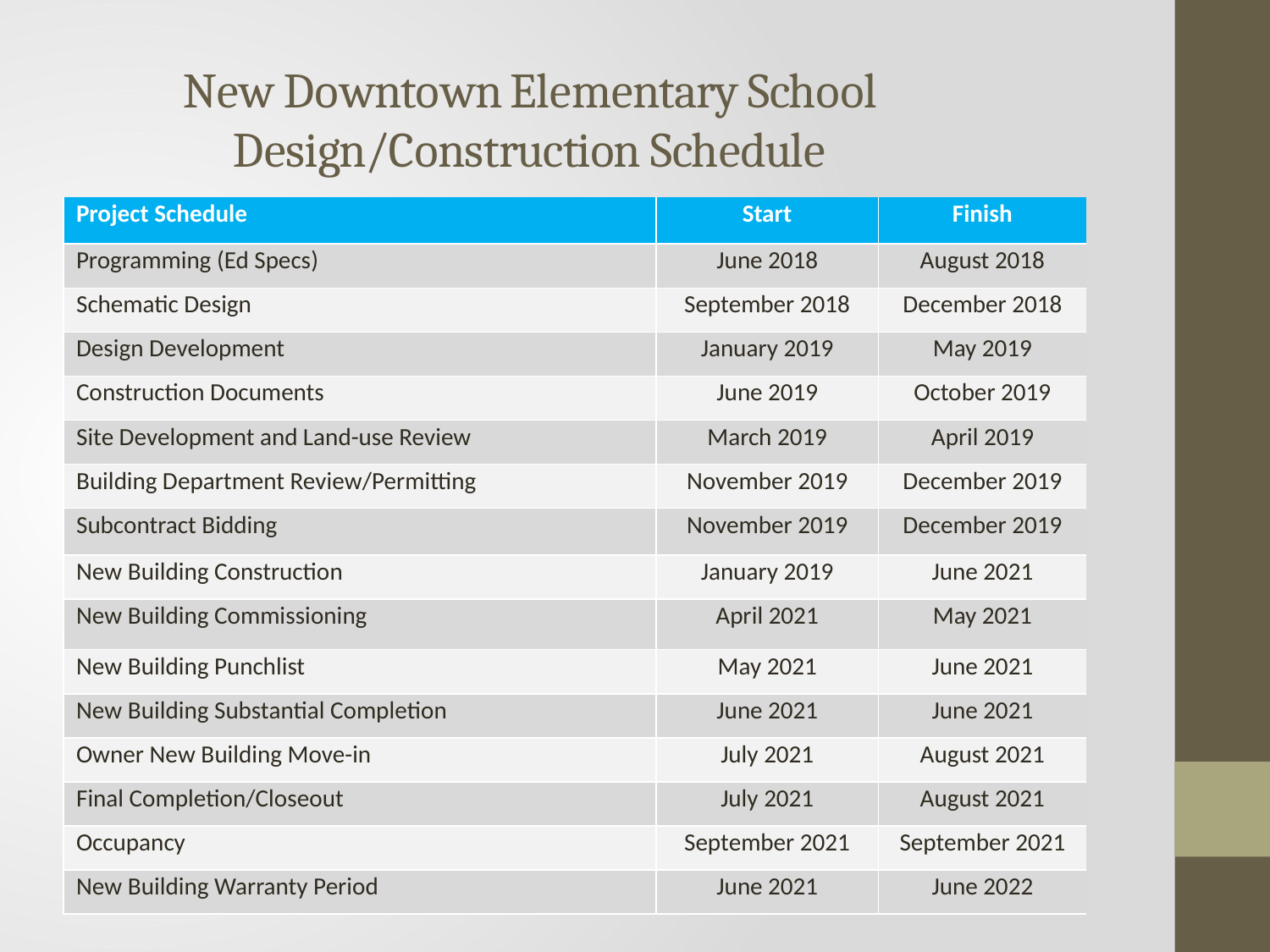

New Downtown Elementary School Design/Construction Schedule
| Project Schedule | Start | Finish |
| --- | --- | --- |
| Programming (Ed Specs) | June 2018 | August 2018 |
| Schematic Design | September 2018 | December 2018 |
| Design Development | January 2019 | May 2019 |
| Construction Documents | June 2019 | October 2019 |
| Site Development and Land-use Review | March 2019 | April 2019 |
| Building Department Review/Permitting | November 2019 | December 2019 |
| Subcontract Bidding | November 2019 | December 2019 |
| New Building Construction | January 2019 | June 2021 |
| New Building Commissioning | April 2021 | May 2021 |
| New Building Punchlist | May 2021 | June 2021 |
| New Building Substantial Completion | June 2021 | June 2021 |
| Owner New Building Move-in | July 2021 | August 2021 |
| Final Completion/Closeout | July 2021 | August 2021 |
| Occupancy | September 2021 | September 2021 |
| New Building Warranty Period | June 2021 | June 2022 |